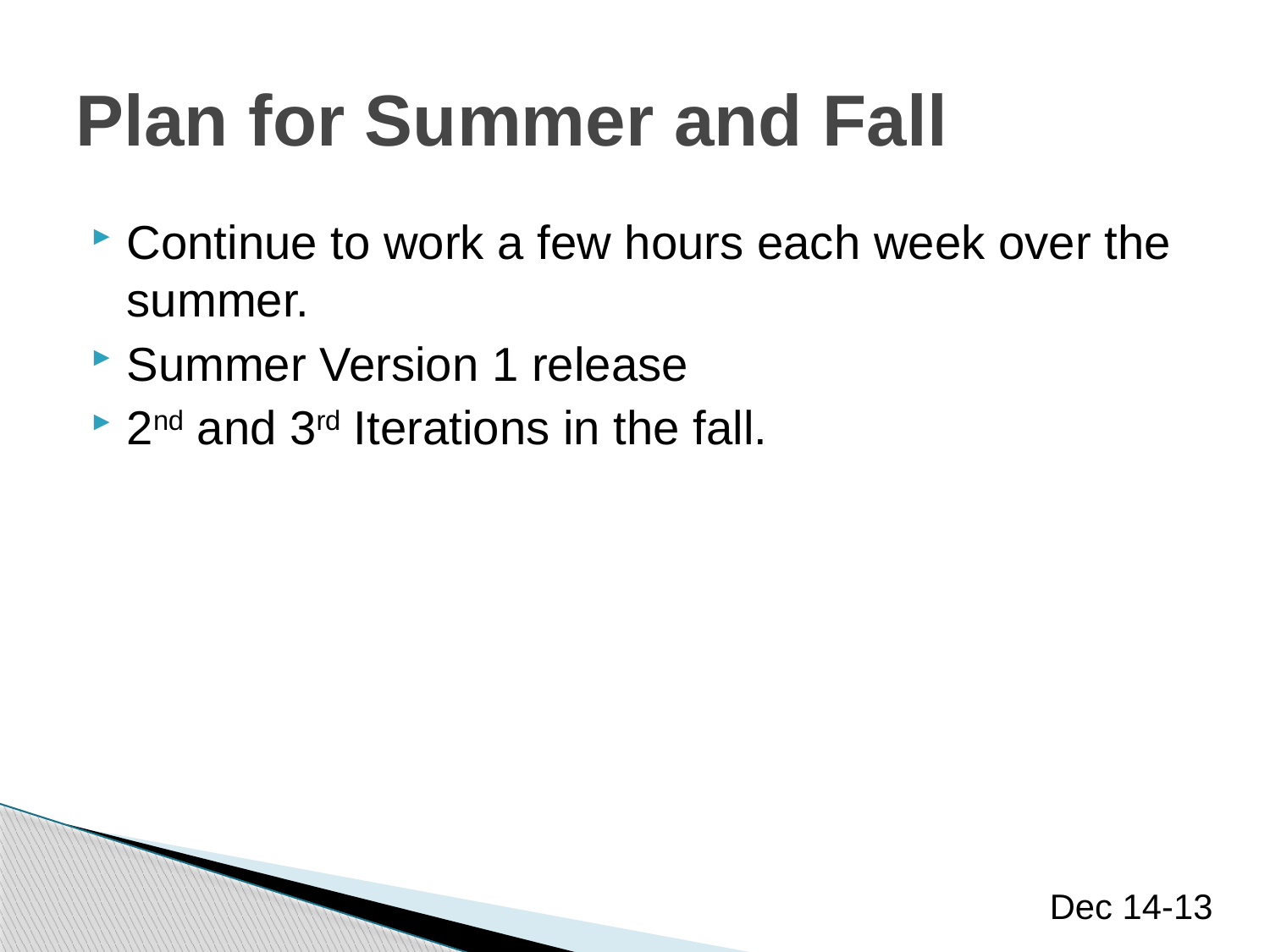

# Plan for Summer and Fall
Continue to work a few hours each week over the summer.
Summer Version 1 release
2nd and 3rd Iterations in the fall.
Dec 14-13